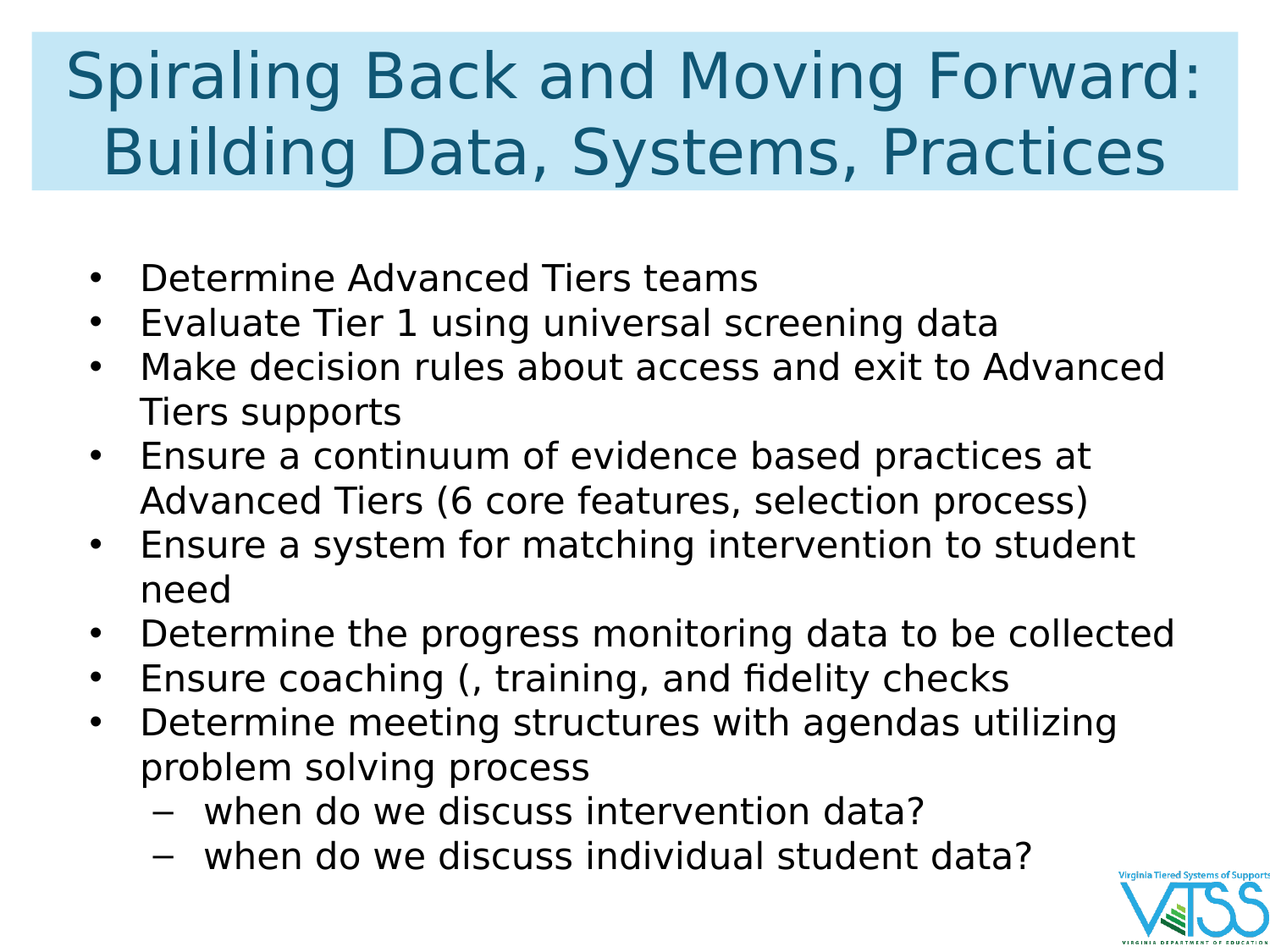

# Spiraling Back and Moving Forward:
Building Data, Systems, Practices
Determine Advanced Tiers teams
Evaluate Tier 1 using universal screening data
Make decision rules about access and exit to Advanced Tiers supports
Ensure a continuum of evidence based practices at Advanced Tiers (6 core features, selection process)
Ensure a system for matching intervention to student need
Determine the progress monitoring data to be collected
Ensure coaching (, training, and fidelity checks
Determine meeting structures with agendas utilizing problem solving process
when do we discuss intervention data?
when do we discuss individual student data?